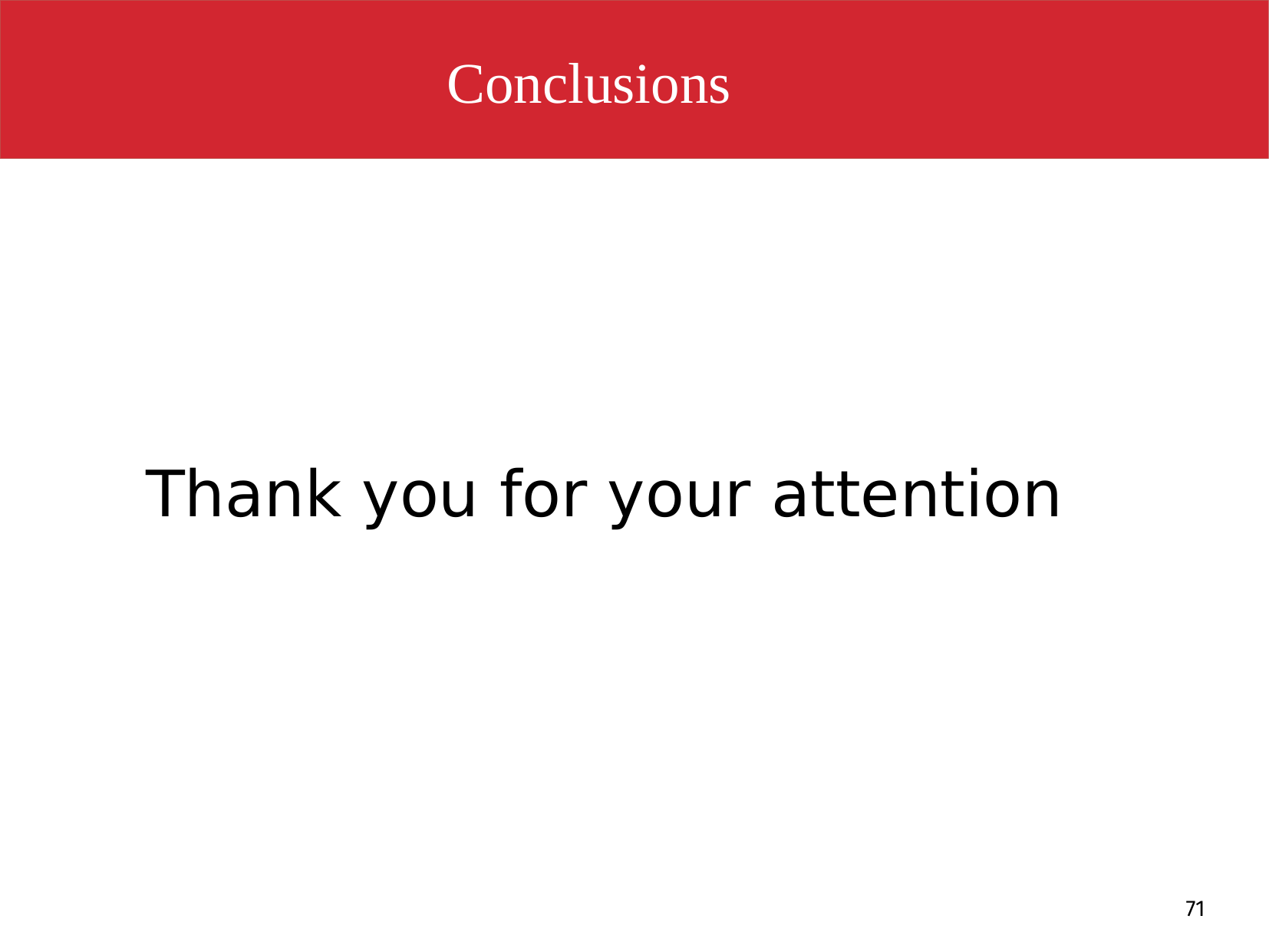

Conclusions
Thank you for your attention
71